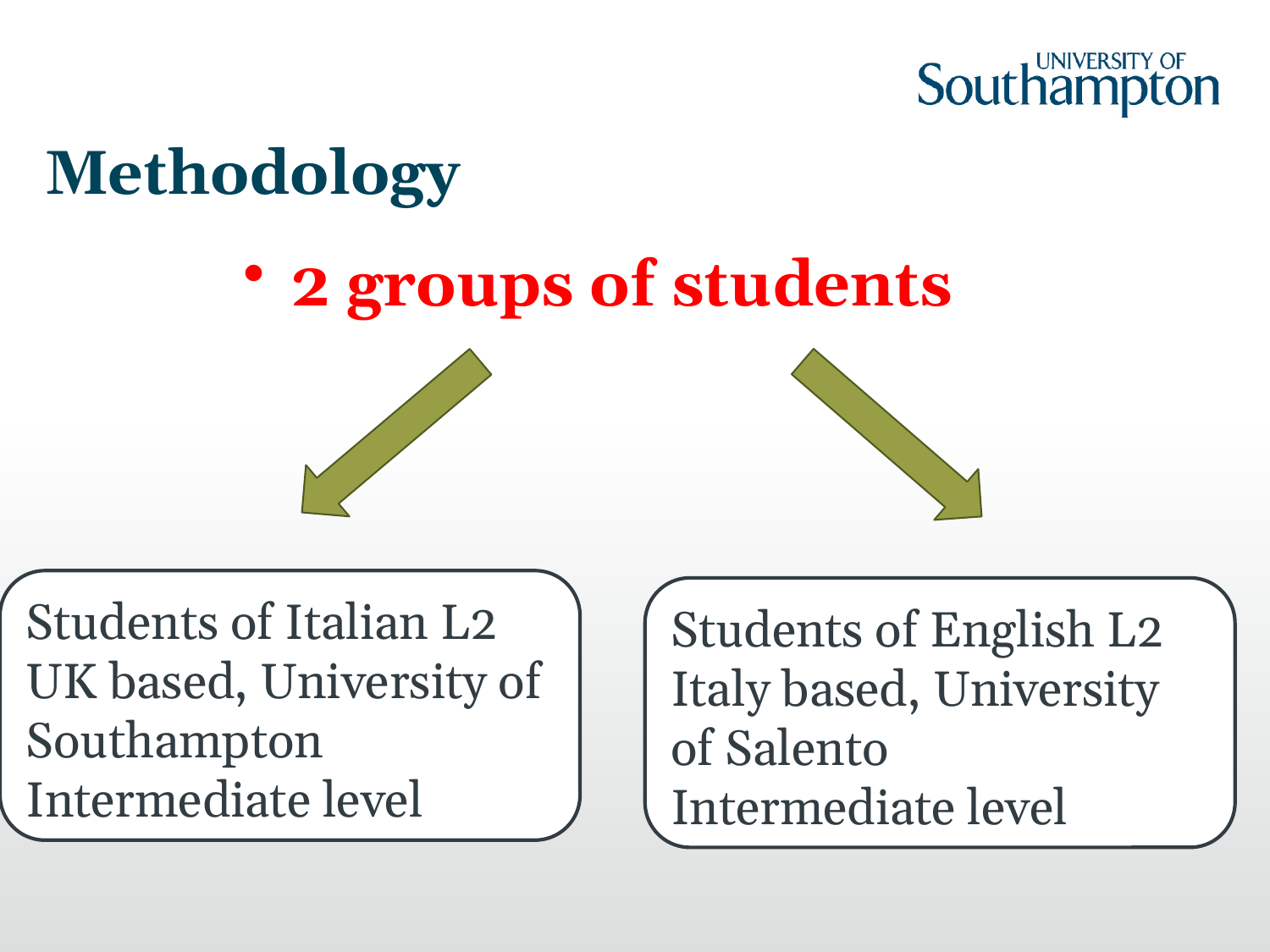

# Methodology
2 groups of students

Students of Italian L2
UK based, University of Southampton
Intermediate level
Students of English L2
Italy based, University of Salento
Intermediate level